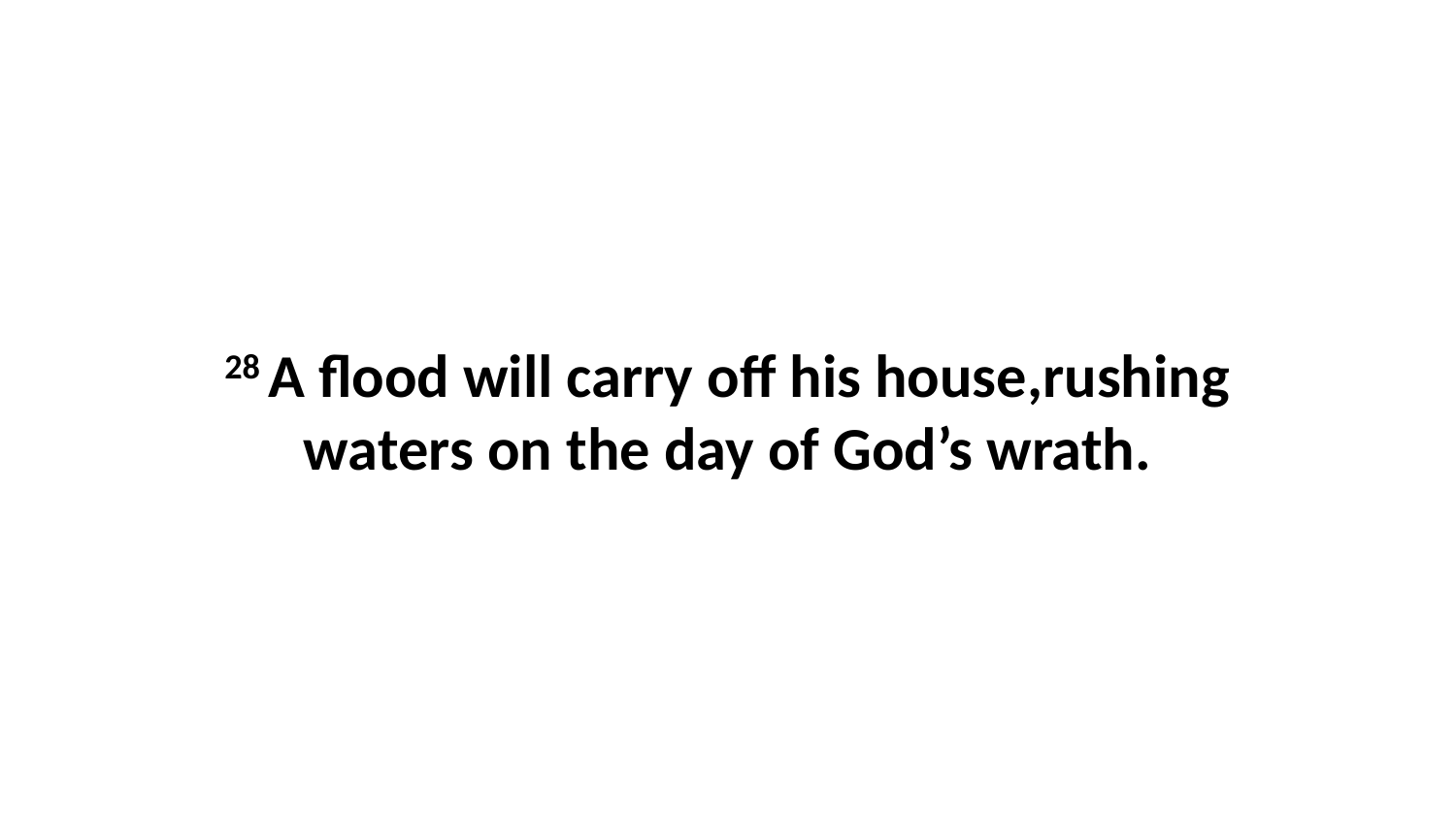

28 A flood will carry off his house,rushing waters on the day of God’s wrath.